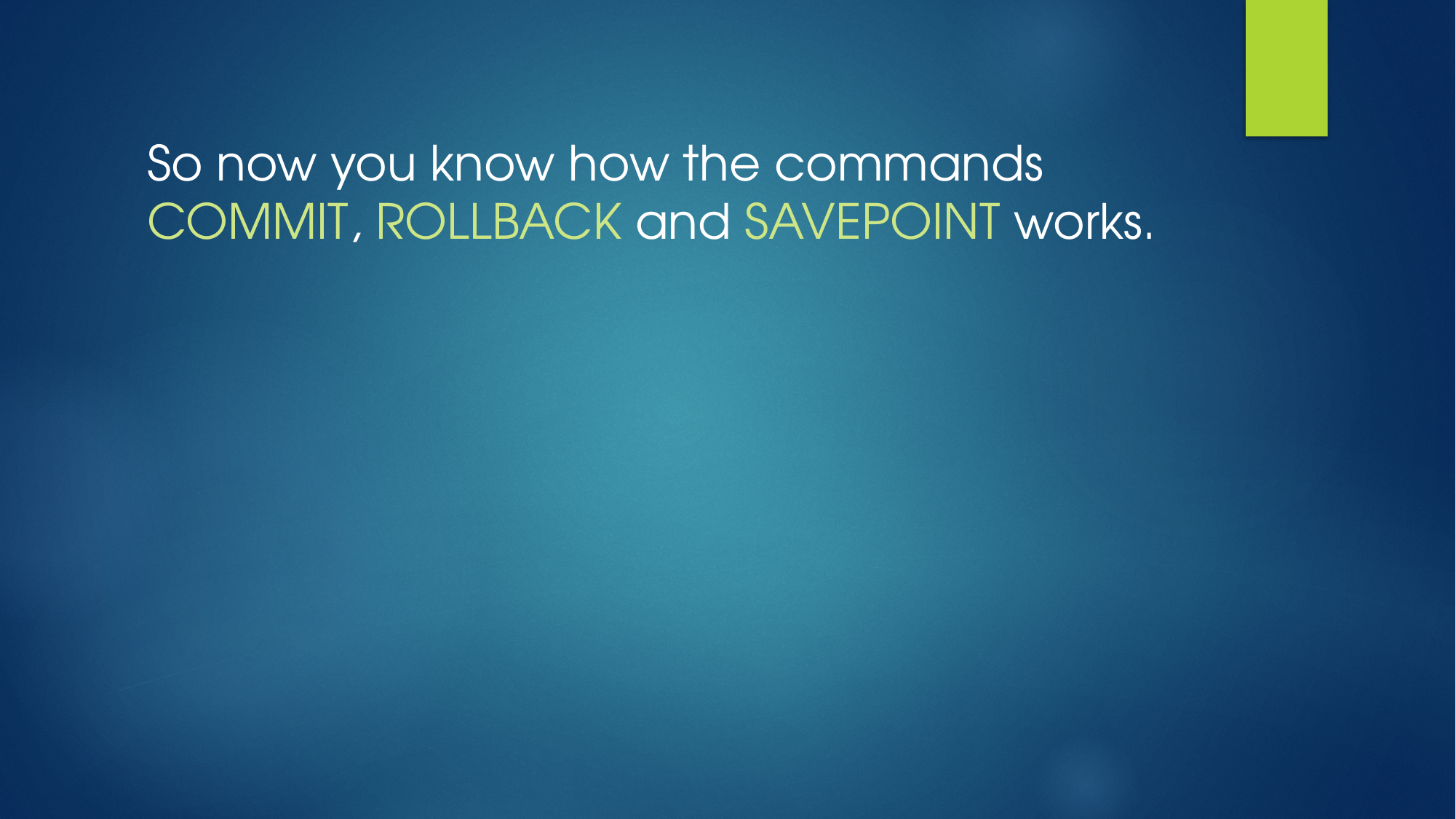

So now you know how the commands COMMIT, ROLLBACK and SAVEPOINT works.